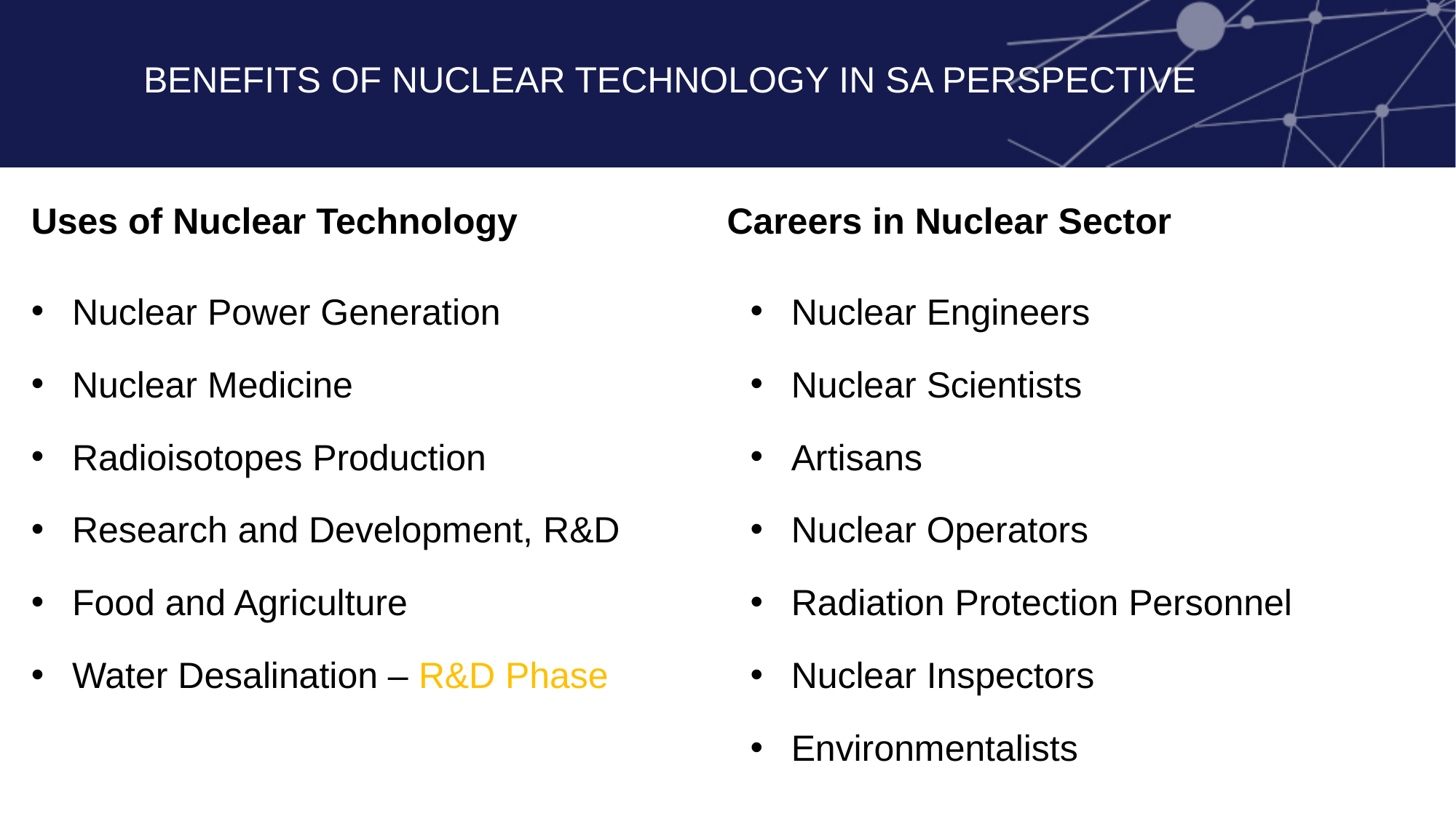

Benefits of nuclear technology IN sa perspective
Uses of Nuclear Technology
Careers in Nuclear Sector
Nuclear Power Generation
Nuclear Medicine
Radioisotopes Production
Research and Development, R&D
Food and Agriculture
Water Desalination – R&D Phase

Nuclear Engineers
Nuclear Scientists
Artisans
Nuclear Operators
Radiation Protection Personnel
Nuclear Inspectors
Environmentalists